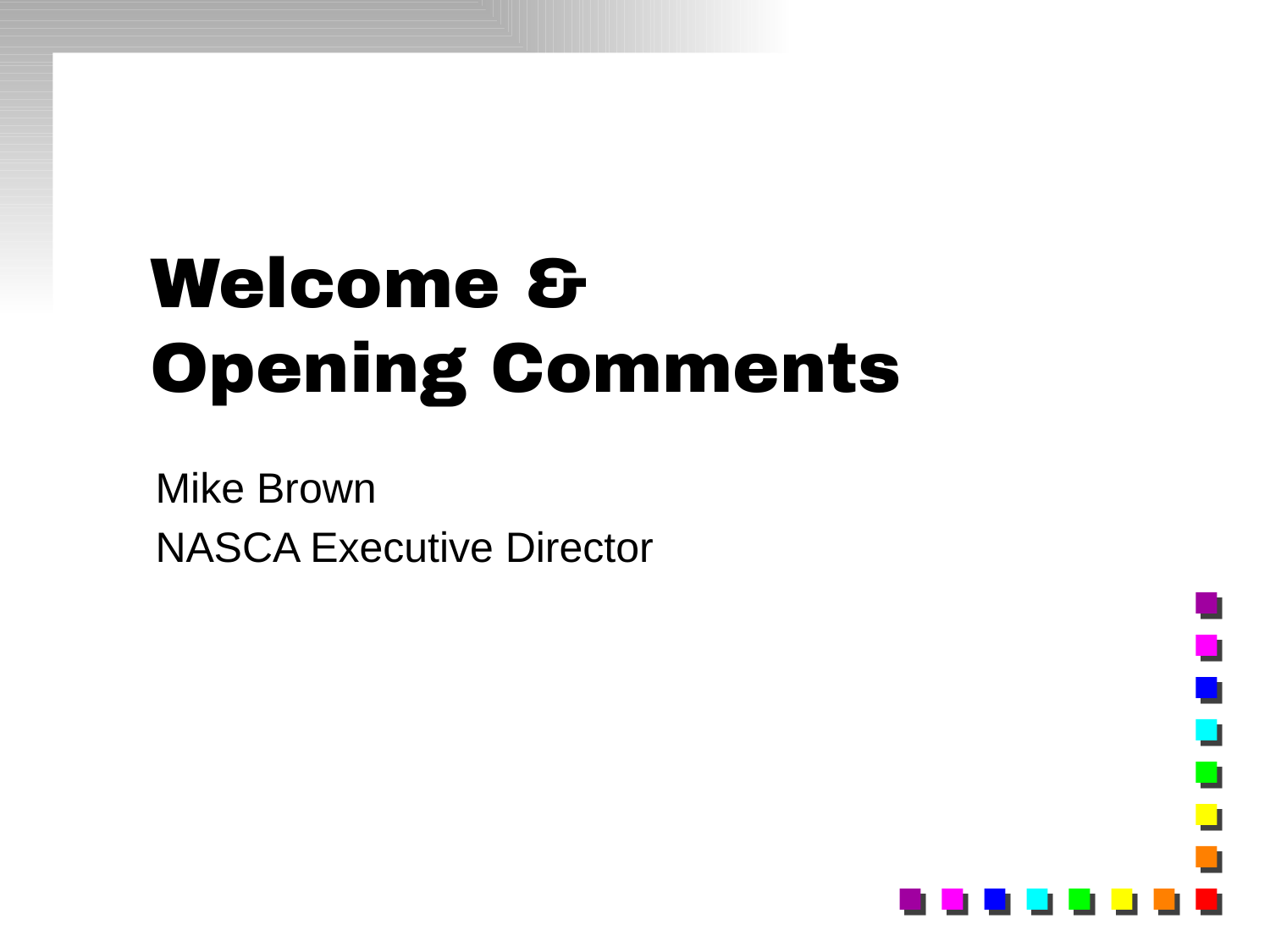

# Welcome & Opening Comments
Mike Brown
NASCA Executive Director